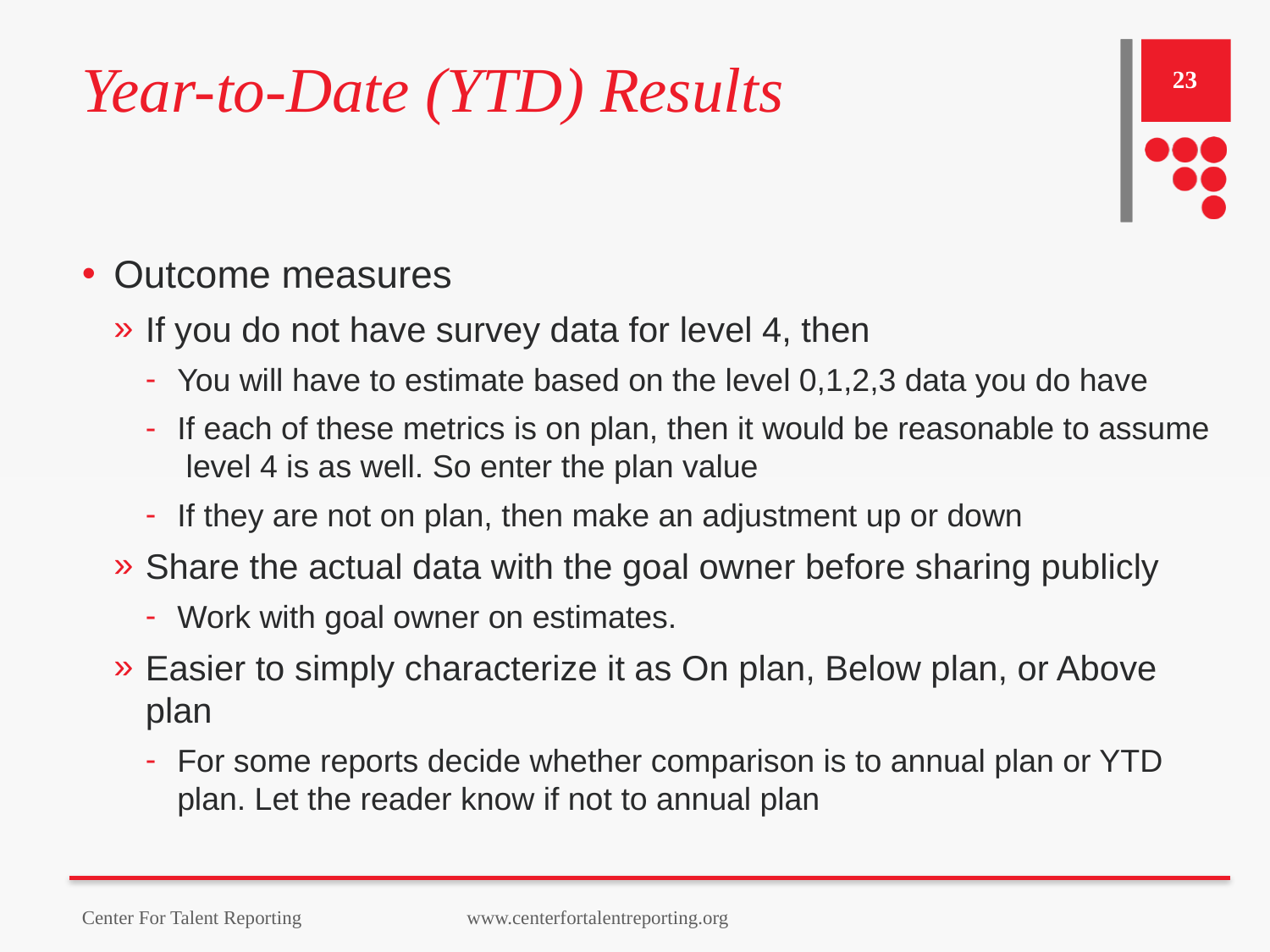

# Year-to-Date (YTD) Results
23
Outcome measures
If you do not have survey data for level 4, then
You will have to estimate based on the level 0,1,2,3 data you do have
If each of these metrics is on plan, then it would be reasonable to assume  level 4 is as well. So enter the plan value
If they are not on plan, then make an adjustment up or down
Share the actual data with the goal owner before sharing publicly
Work with goal owner on estimates.
Easier to simply characterize it as On plan, Below plan, or Above plan
For some reports decide whether comparison is to annual plan or YTD plan. Let the reader know if not to annual plan
Center For Talent Reporting                                  www.centerfortalentreporting.org